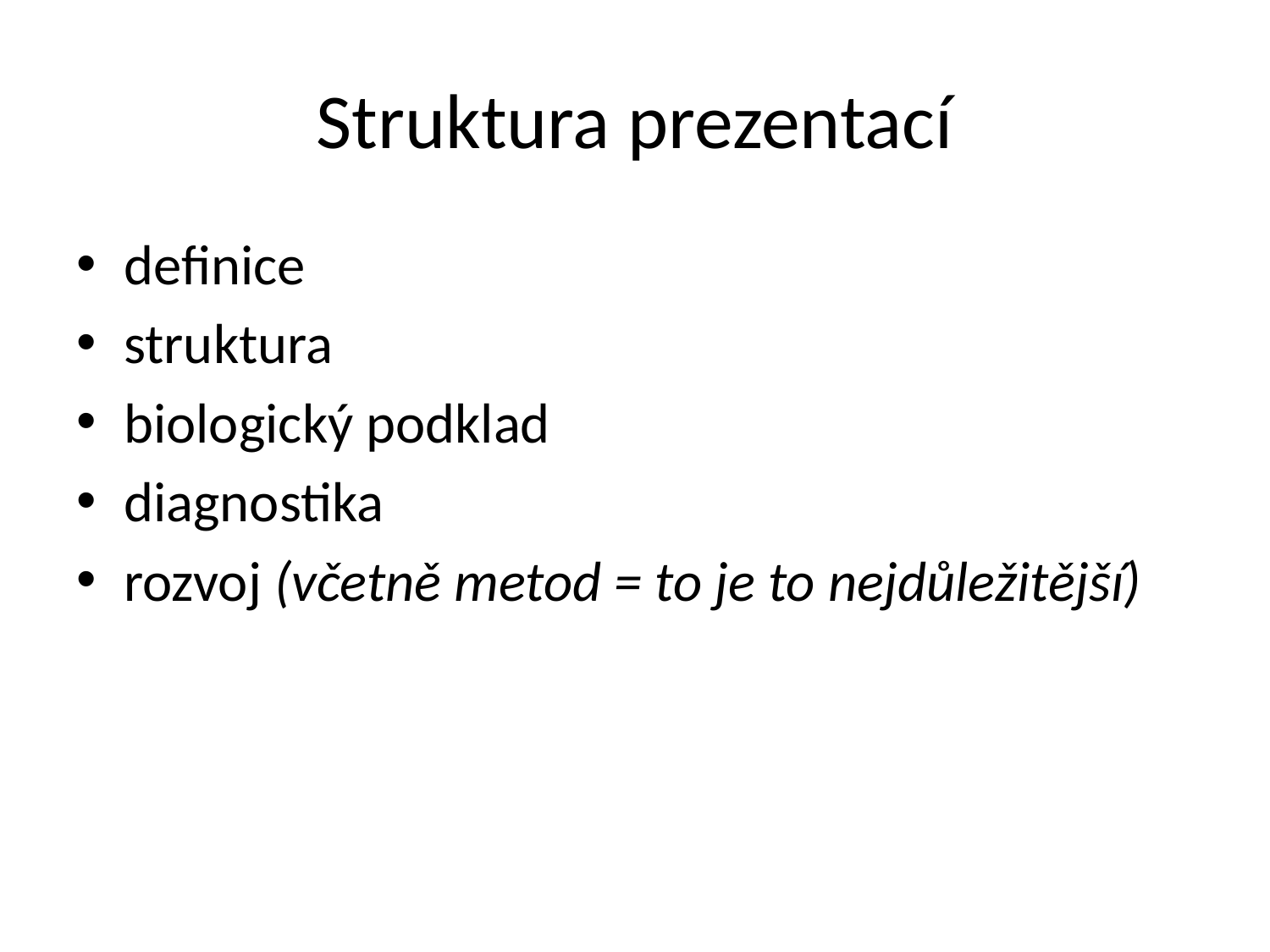

# Struktura prezentací
definice
struktura
biologický podklad
diagnostika
rozvoj (včetně metod = to je to nejdůležitější)